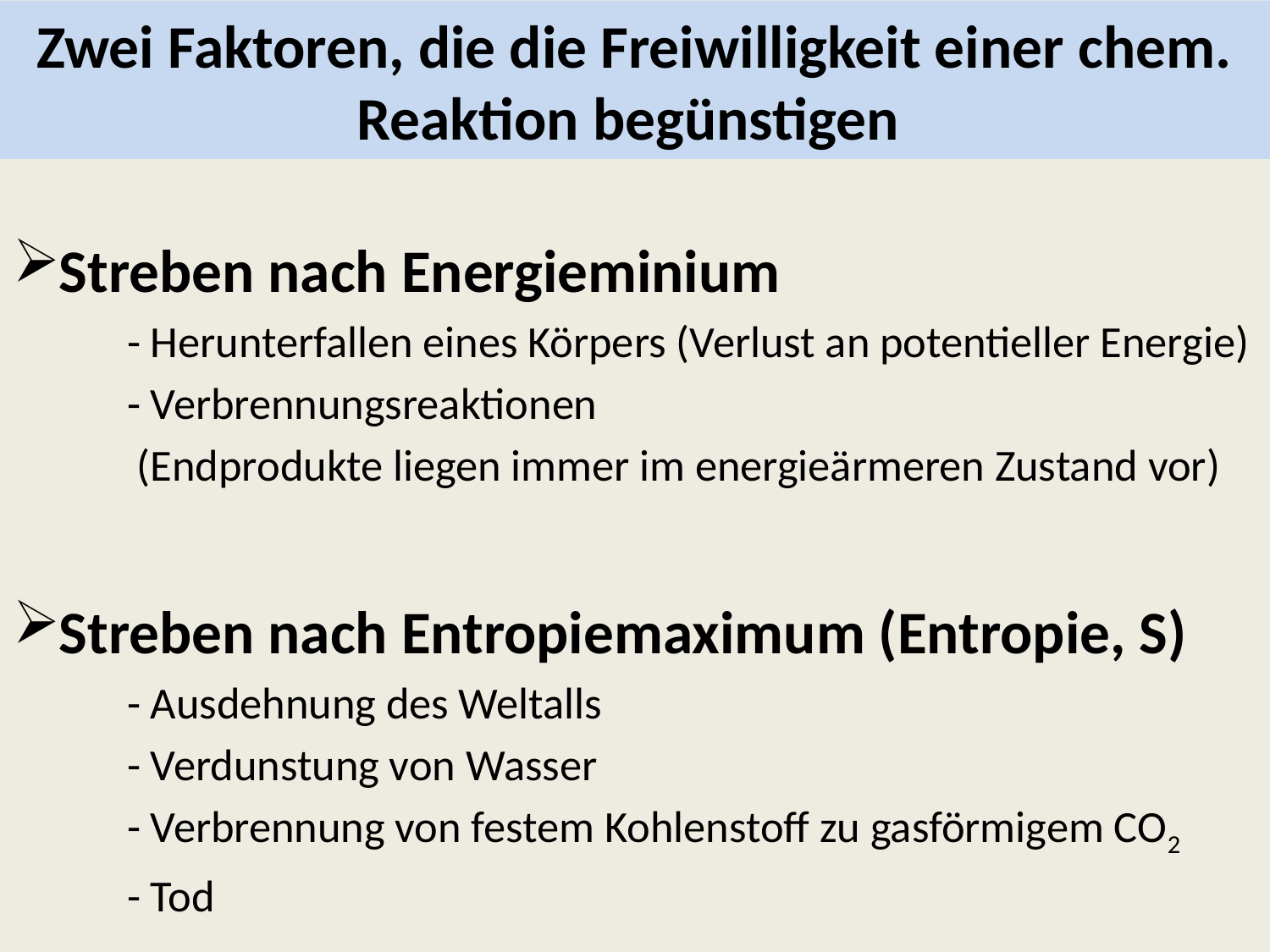

# Zwei Faktoren, die die Freiwilligkeit einer chem. Reaktion begünstigen
Streben nach Energieminium
	- Herunterfallen eines Körpers (Verlust an potentieller Energie)
	- Verbrennungsreaktionen
  	 (Endprodukte liegen immer im energieärmeren Zustand vor)

Streben nach Entropiemaximum (Entropie, S)
	- Ausdehnung des Weltalls
	- Verdunstung von Wasser
	- Verbrennung von festem Kohlenstoff zu gasförmigem CO2
	- Tod